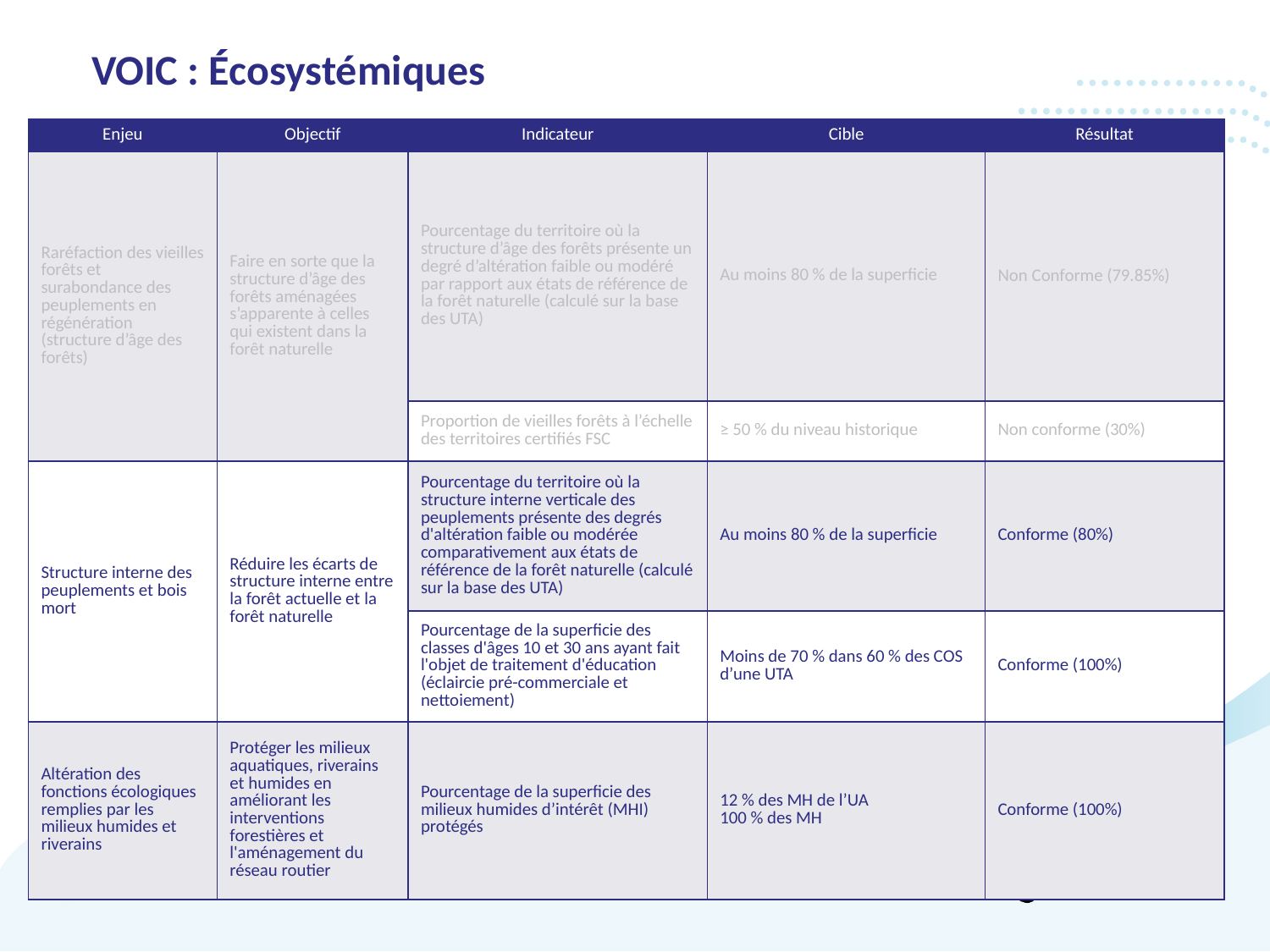

# VOIC : Écosystémiques
| Enjeu | Objectif | Indicateur | Cible | Résultat |
| --- | --- | --- | --- | --- |
| Raréfaction des vieilles forêts et surabondance des peuplements en régénération (structure d’âge des forêts) | Faire en sorte que la structure d’âge des forêts aménagées s’apparente à celles qui existent dans la forêt naturelle | Pourcentage du territoire où la structure d’âge des forêts présente un degré d’altération faible ou modéré par rapport aux états de référence de la forêt naturelle (calculé sur la base des UTA) | Au moins 80 % de la superficie | Non Conforme (79.85%) |
|  |  | Proportion de vieilles forêts à l’échelle des territoires certifiés FSC | ≥ 50 % du niveau historique | Non conforme (30%) |
| Structure interne des peuplements et bois mort | Réduire les écarts de structure interne entre la forêt actuelle et la forêt naturelle | Pourcentage du territoire où la structure interne verticale des peuplements présente des degrés d'altération faible ou modérée comparativement aux états de référence de la forêt naturelle (calculé sur la base des UTA) | Au moins 80 % de la superficie | Conforme (80%) |
|  |  | Pourcentage de la superficie des classes d'âges 10 et 30 ans ayant fait l'objet de traitement d'éducation (éclaircie pré-commerciale et nettoiement) | Moins de 70 % dans 60 % des COS d’une UTA | Conforme (100%) |
| Altération des fonctions écologiques remplies par les milieux humides et riverains | Protéger les milieux aquatiques, riverains et humides en améliorant les interventions forestières et l'aménagement du réseau routier | Pourcentage de la superficie des milieux humides d’intérêt (MHI) protégés | 12 % des MH de l’UA 100 % des MH | Conforme (100%) |